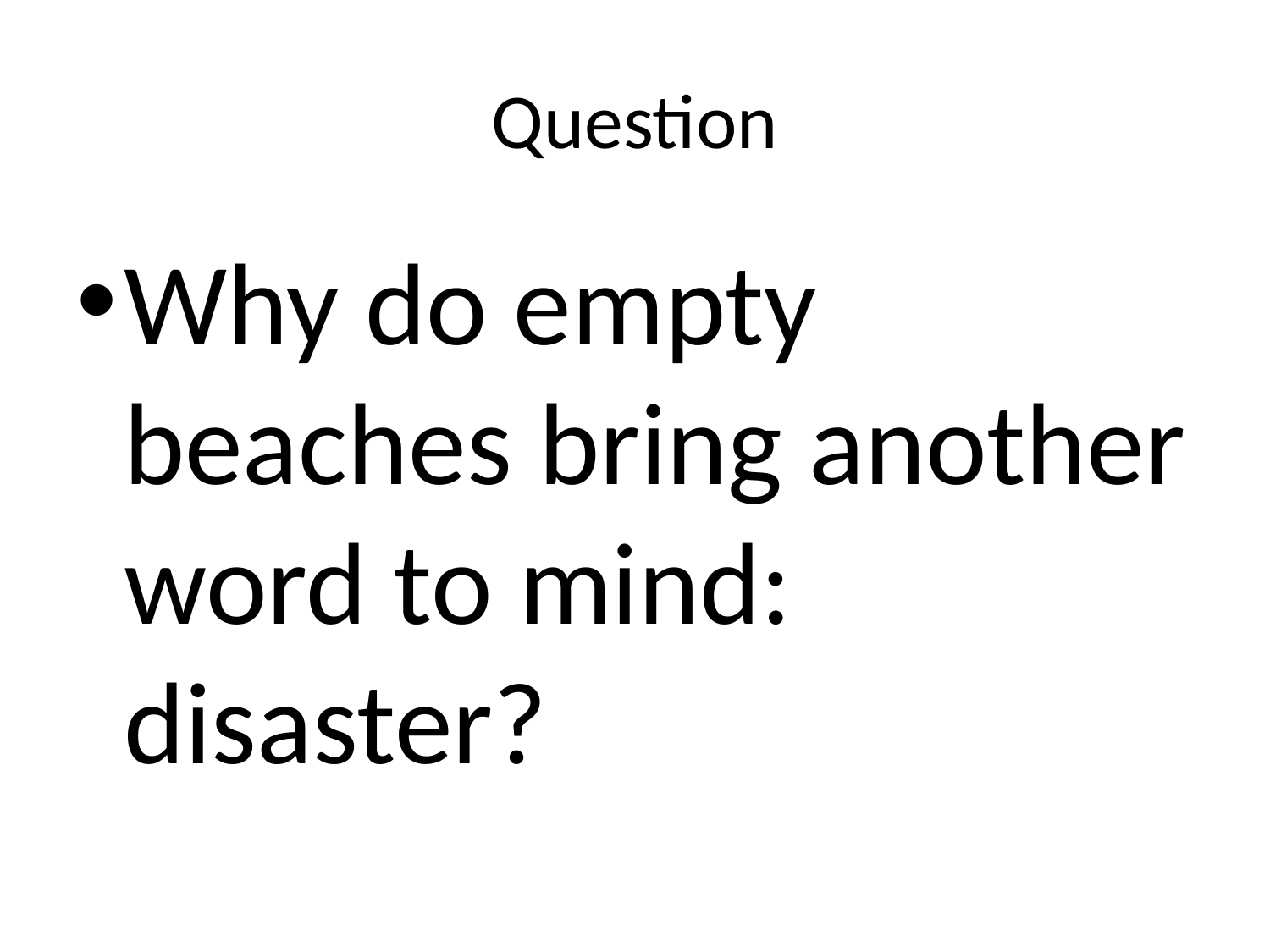

# Question
Why do empty beaches bring another word to mind: disaster?